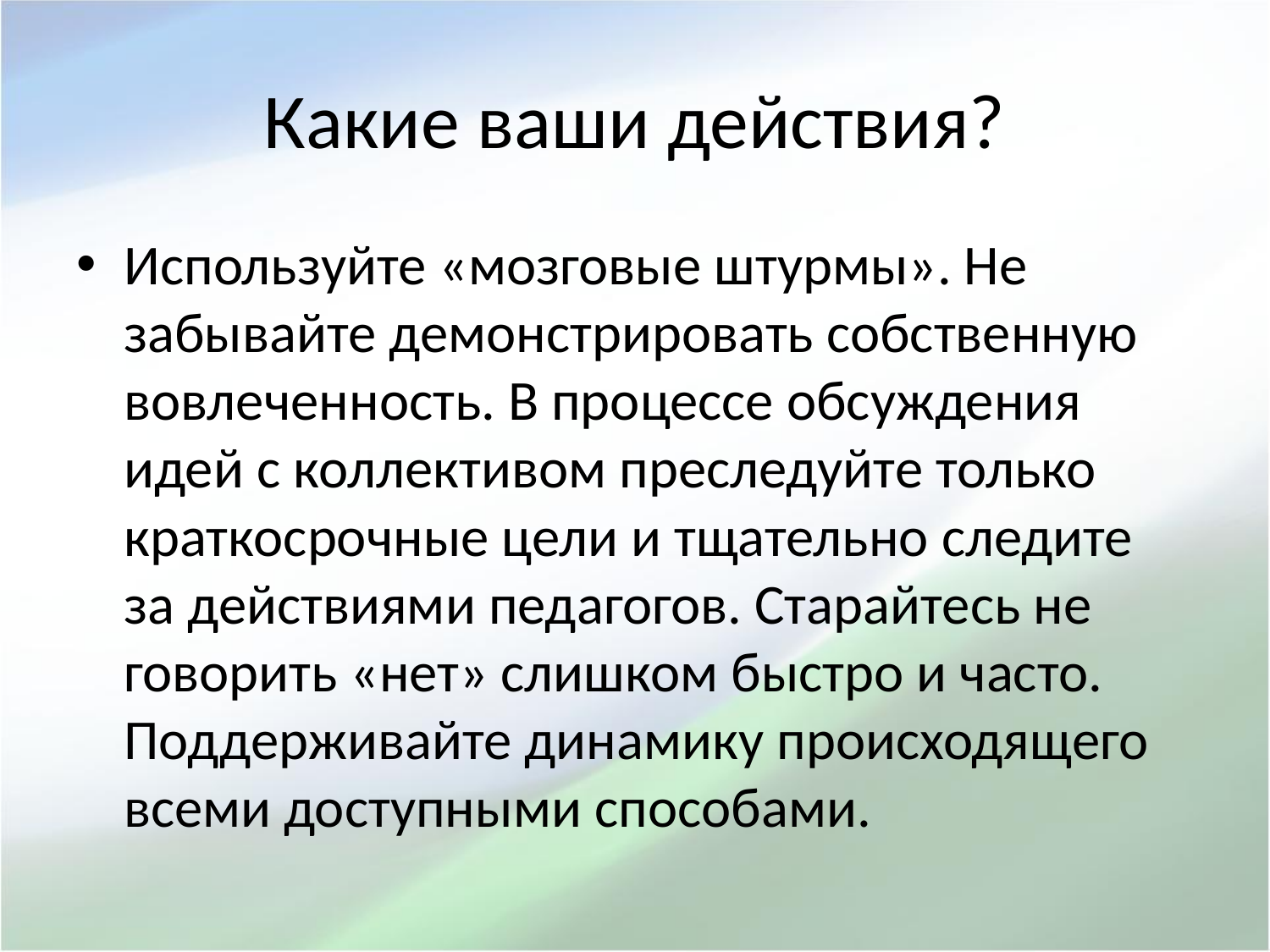

# Какие ваши действия?
Используйте «мозговые штурмы». Не забывайте демонстрировать собственную вовлеченность. В процессе обсуждения идей с коллективом преследуйте только краткосрочные цели и тщательно следите за действиями педагогов. Старайтесь не говорить «нет» слишком быстро и часто. Поддерживайте динамику происходящего всеми доступными способами.